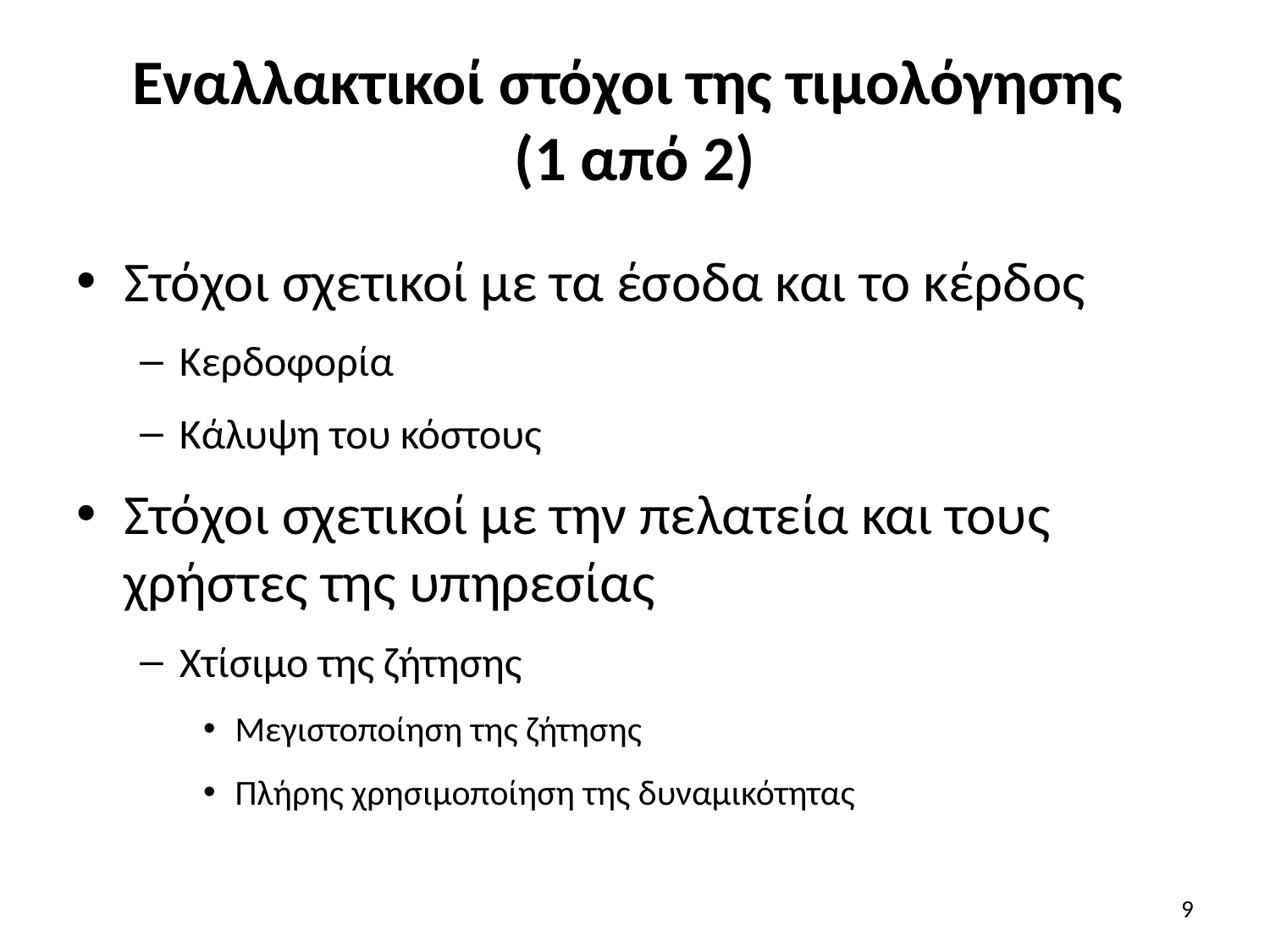

# Εναλλακτικοί στόχοι της τιμολόγησης (1 από 2)
Στόχοι σχετικοί με τα έσοδα και το κέρδος
Κερδοφορία
Κάλυψη του κόστους
Στόχοι σχετικοί με την πελατεία και τους χρήστες της υπηρεσίας
Χτίσιμο της ζήτησης
Μεγιστοποίηση της ζήτησης
Πλήρης χρησιμοποίηση της δυναμικότητας
9